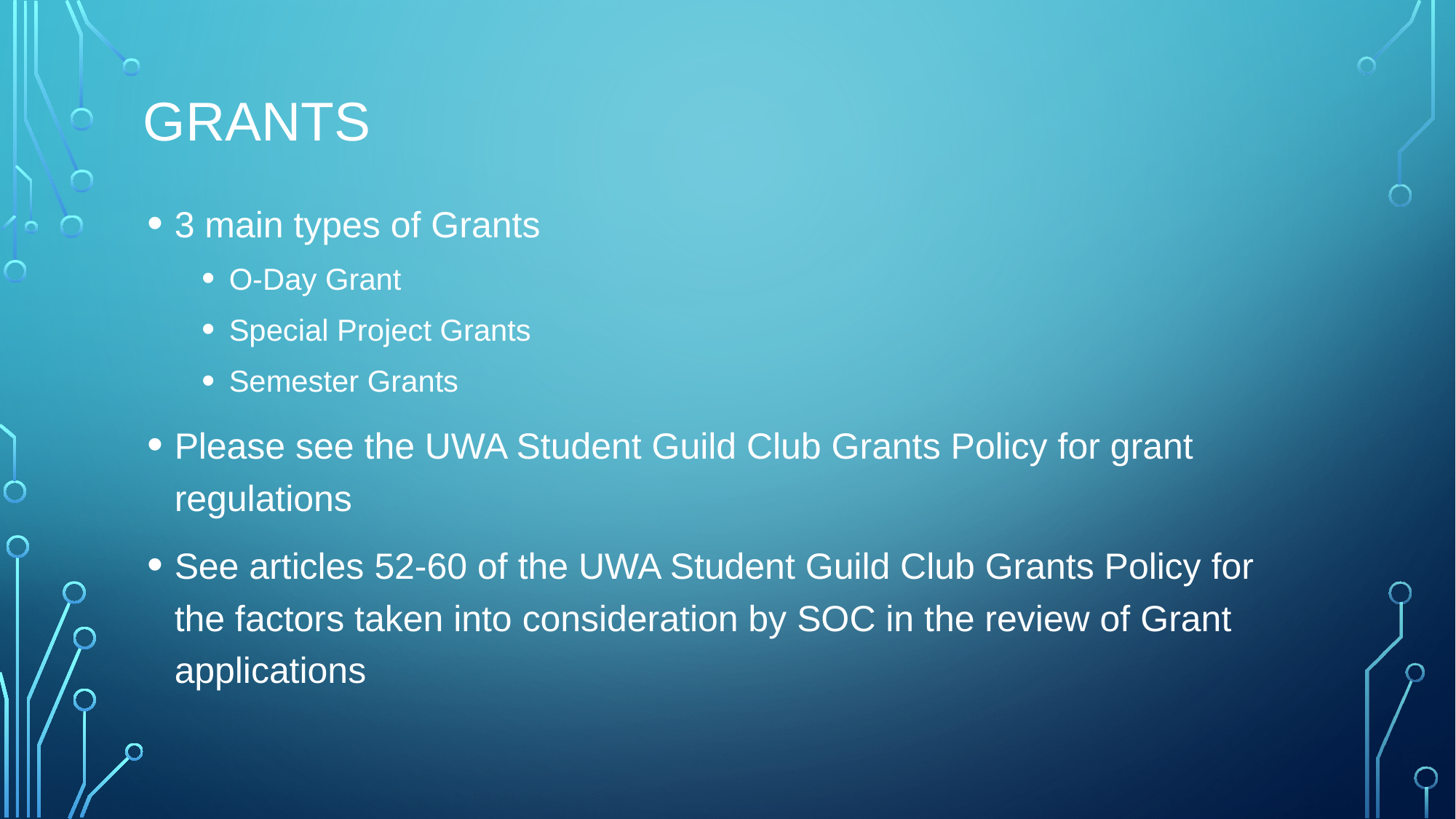

# Grants
3 main types of Grants
O-Day Grant
Special Project Grants
Semester Grants
Please see the UWA Student Guild Club Grants Policy for grant regulations
See articles 52-60 of the UWA Student Guild Club Grants Policy for the factors taken into consideration by SOC in the review of Grant applications